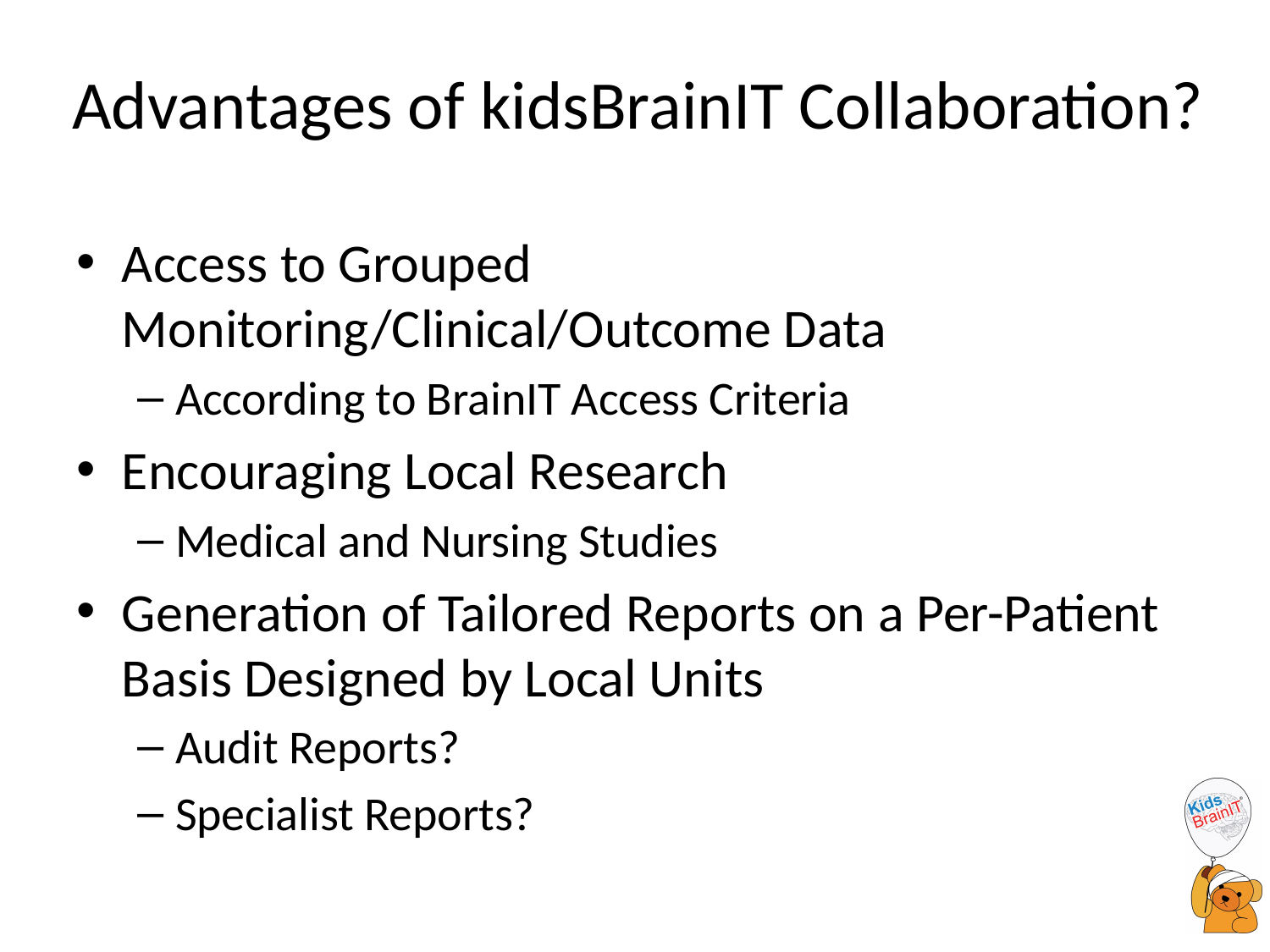

# Advantages of kidsBrainIT Collaboration?
Access to Grouped Monitoring/Clinical/Outcome Data
According to BrainIT Access Criteria
Encouraging Local Research
Medical and Nursing Studies
Generation of Tailored Reports on a Per-Patient Basis Designed by Local Units
Audit Reports?
Specialist Reports?